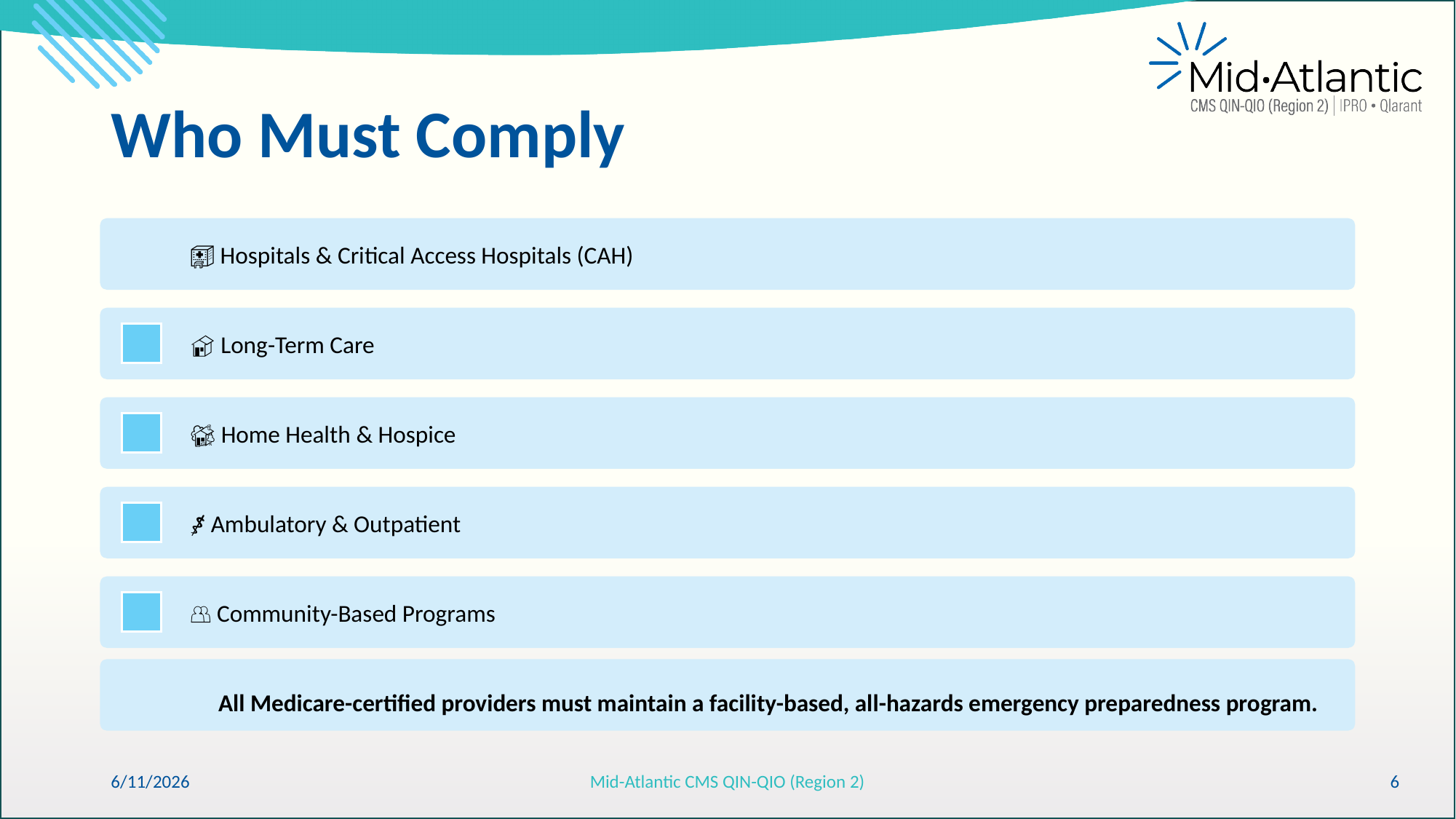

# Who Must Comply
🏥 Hospitals & Critical Access Hospitals (CAH)
🏠 Long-Term Care
🏡 Home Health & Hospice
⚕️ Ambulatory & Outpatient
👥 Community-Based Programs
All Medicare-certified providers must maintain a facility-based, all-hazards emergency preparedness program.
6/11/2026
Mid-Atlantic CMS QIN-QIO (Region 2)
6